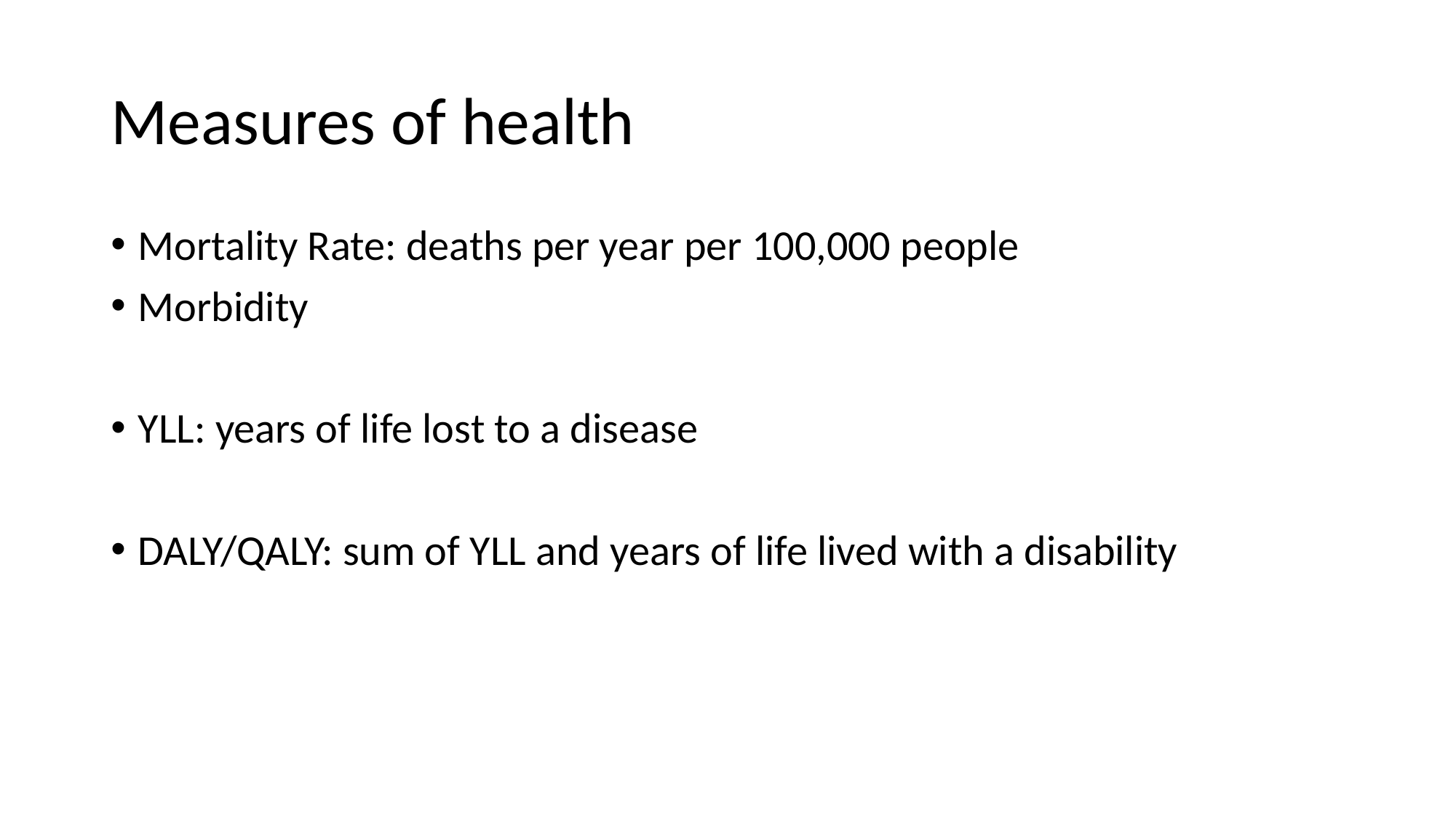

# Measures of health
Mortality Rate: deaths per year per 100,000 people
Morbidity

YLL: years of life lost to a disease

DALY/QALY: sum of YLL and years of life lived with a disability